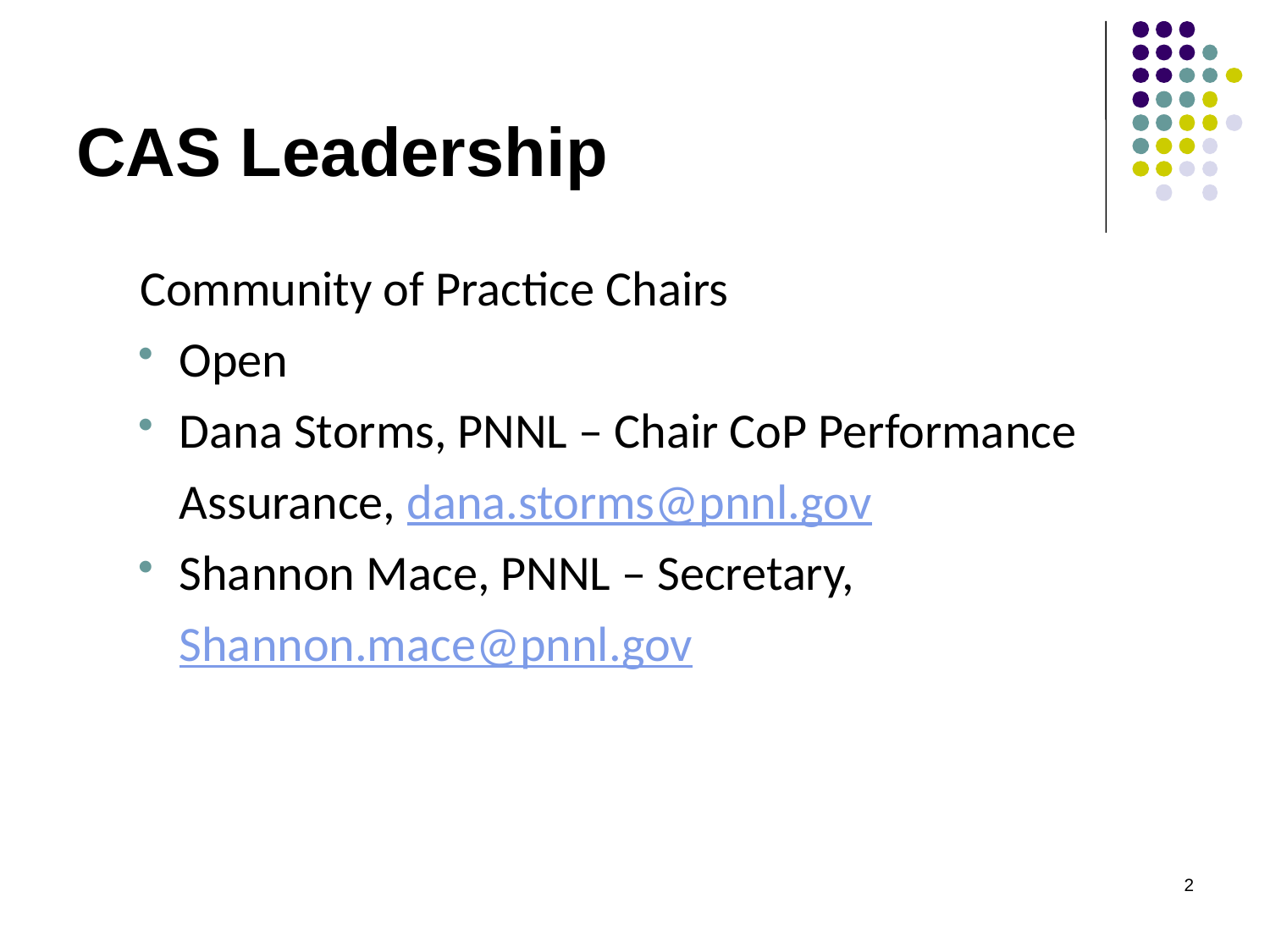

# CAS Leadership
Community of Practice Chairs
Open
Dana Storms, PNNL – Chair CoP Performance Assurance, dana.storms@pnnl.gov
Shannon Mace, PNNL – Secretary, Shannon.mace@pnnl.gov

2